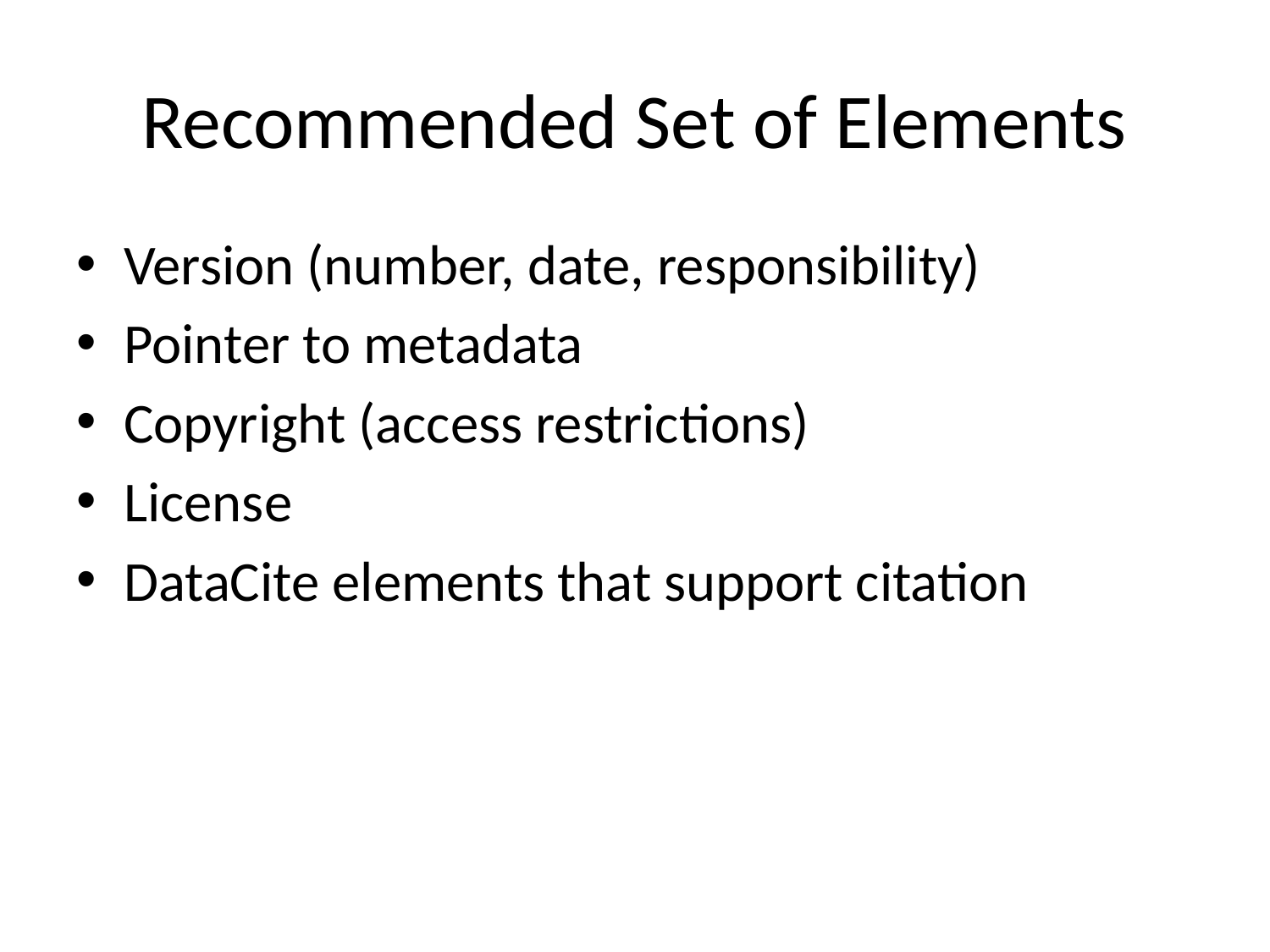

# Recommended Set of Elements
Version (number, date, responsibility)
Pointer to metadata
Copyright (access restrictions)
License
DataCite elements that support citation